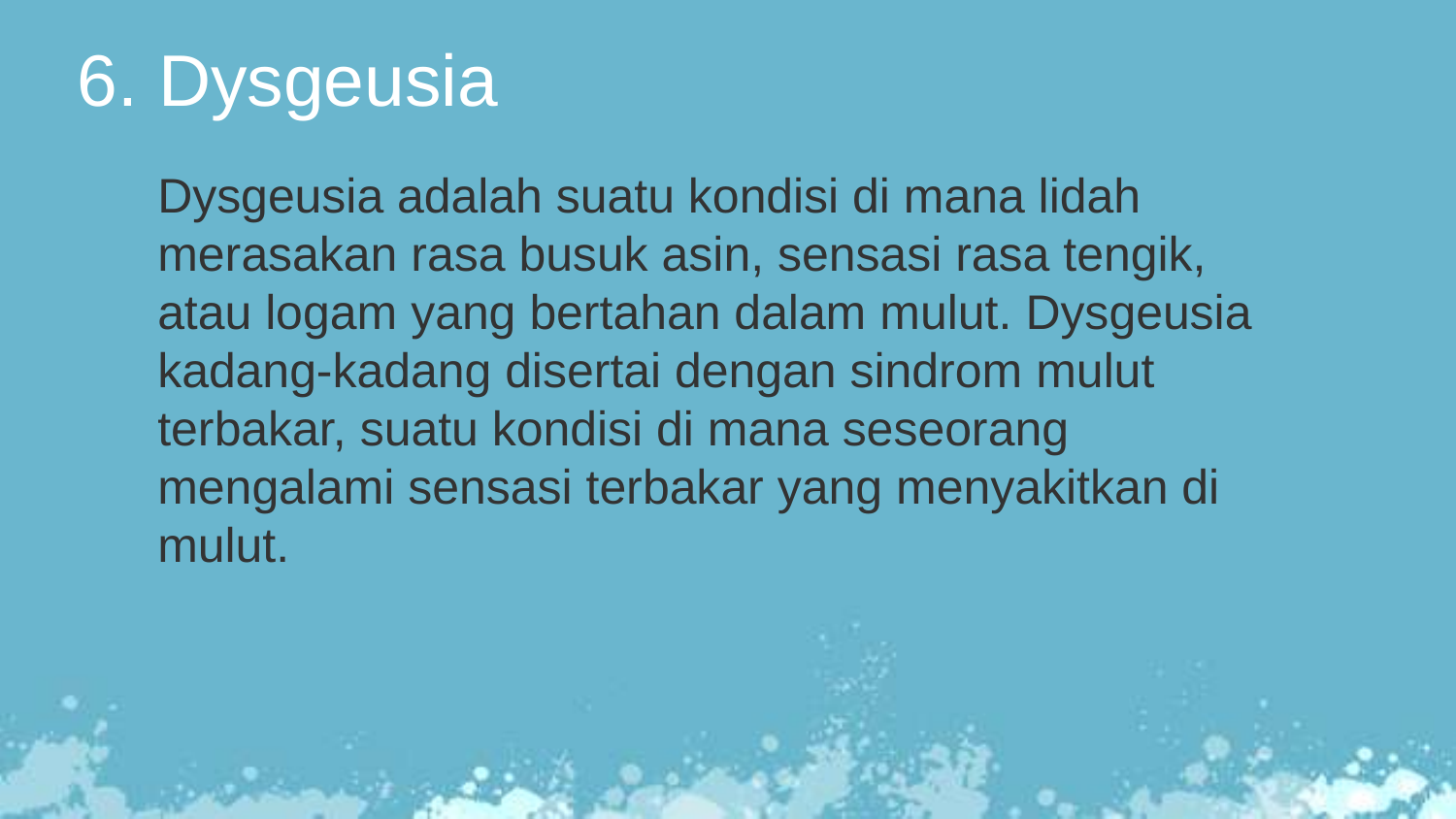

6. Dysgeusia
Dysgeusia adalah suatu kondisi di mana lidah merasakan rasa busuk asin, sensasi rasa tengik, atau logam yang bertahan dalam mulut. Dysgeusia kadang-kadang disertai dengan sindrom mulut terbakar, suatu kondisi di mana seseorang mengalami sensasi terbakar yang menyakitkan di mulut.